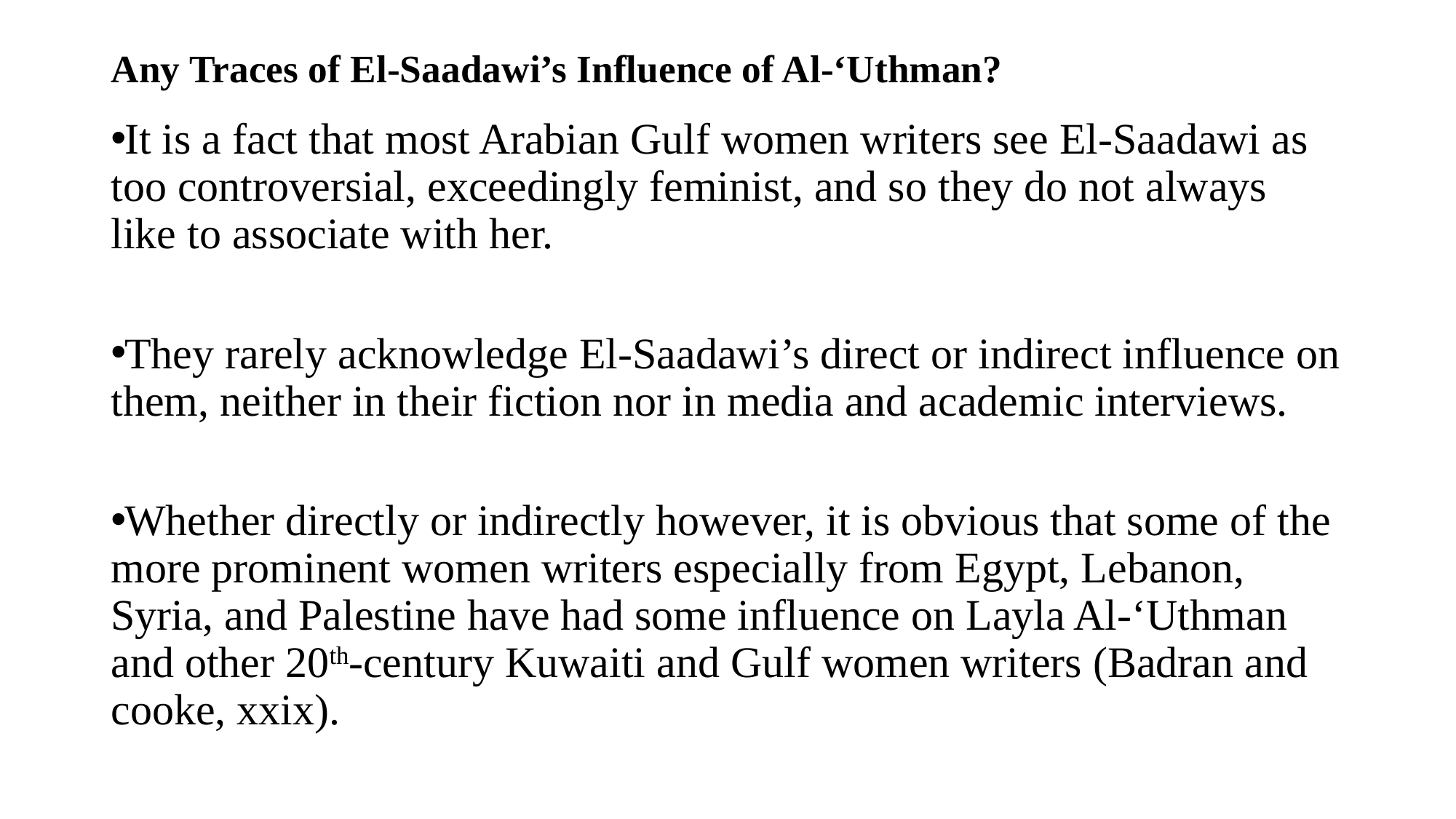

# Any Traces of El-Saadawi’s Influence of Al-‘Uthman?
It is a fact that most Arabian Gulf women writers see El-Saadawi as too controversial, exceedingly feminist, and so they do not always like to associate with her.

They rarely acknowledge El-Saadawi’s direct or indirect influence on them, neither in their fiction nor in media and academic interviews.

Whether directly or indirectly however, it is obvious that some of the more prominent women writers especially from Egypt, Lebanon, Syria, and Palestine have had some influence on Layla Al-‘Uthman and other 20th-century Kuwaiti and Gulf women writers (Badran and cooke, xxix).